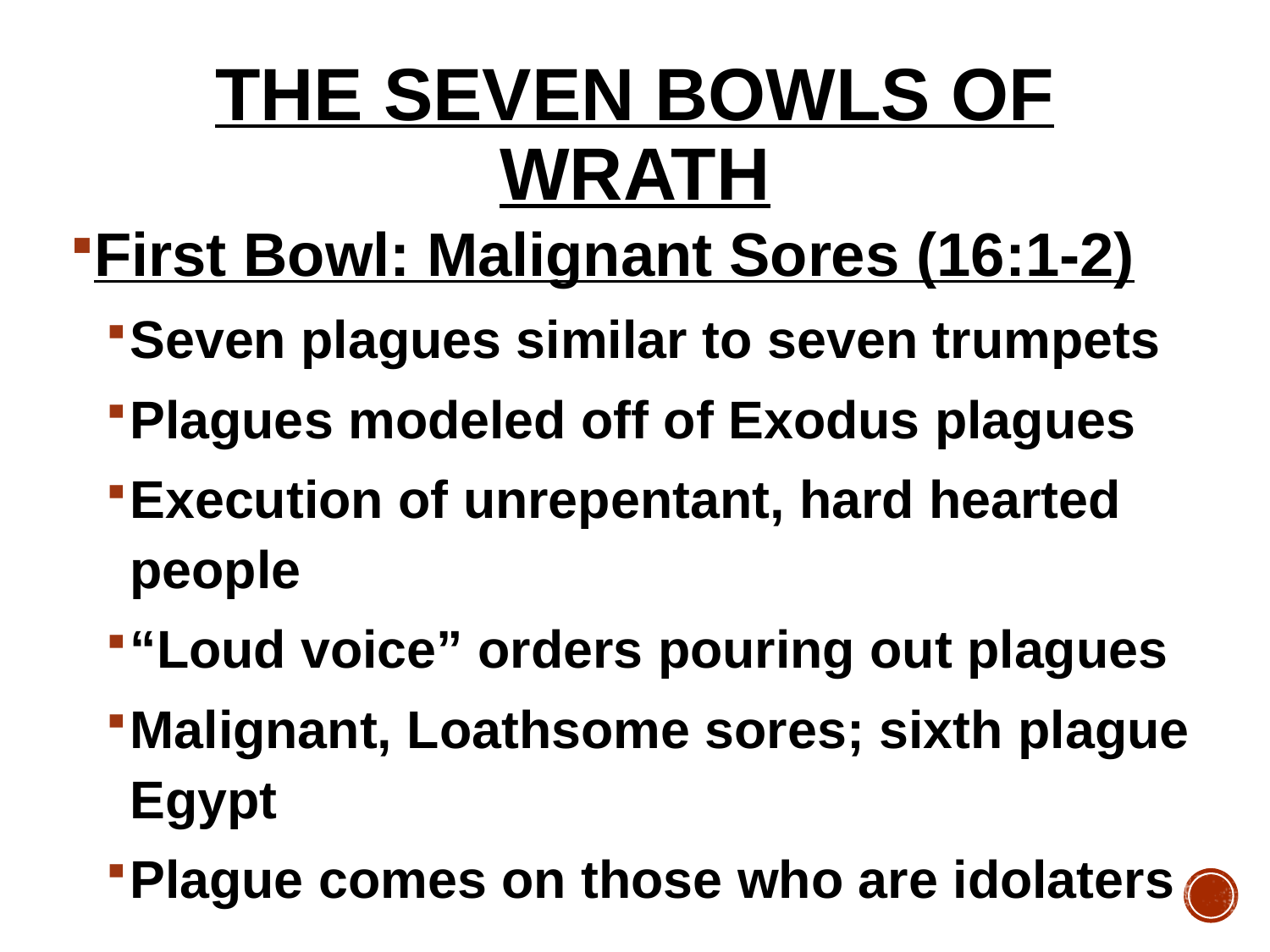

# The Seven Bowls of Wrath
First Bowl: Malignant Sores (16:1-2)
Seven plagues similar to seven trumpets
Plagues modeled off of Exodus plagues
Execution of unrepentant, hard hearted people
“Loud voice” orders pouring out plagues
Malignant, Loathsome sores; sixth plague Egypt
Plague comes on those who are idolaters